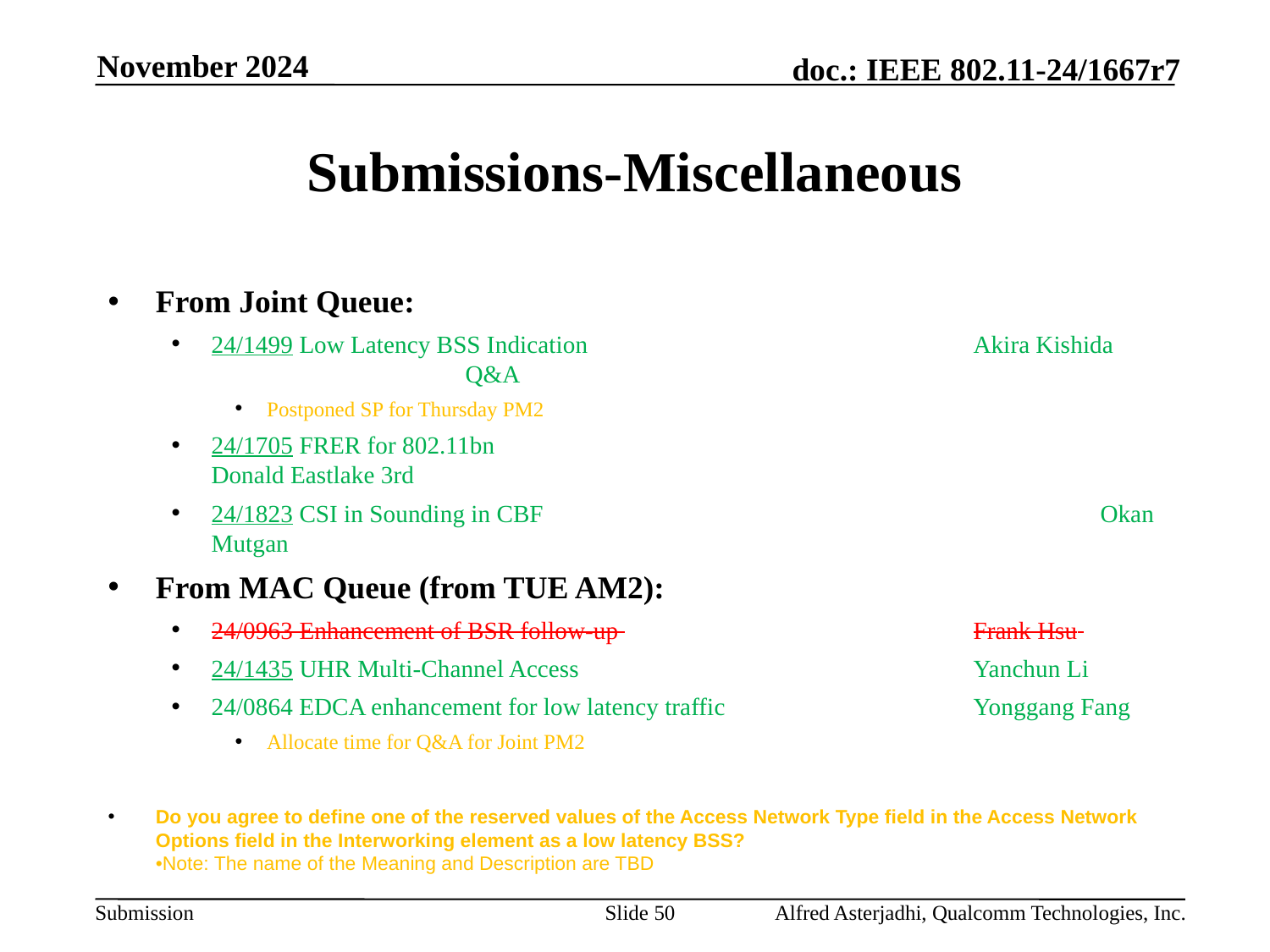

November 2024
# Submissions-Miscellaneous
From Joint Queue:
24/1499 Low Latency BSS Indication				Akira Kishida 		Q&A
Postponed SP for Thursday PM2
24/1705 FRER for 802.11bn					Donald Eastlake 3rd
24/1823 CSI in Sounding in CBF					Okan Mutgan
From MAC Queue (from TUE AM2):
24/0963 Enhancement of BSR follow-up 			Frank Hsu
24/1435 UHR Multi-Channel Access 				Yanchun Li
24/0864 EDCA enhancement for low latency traffic 		Yonggang Fang
Allocate time for Q&A for Joint PM2

Do you agree to define one of the reserved values of the Access Network Type field in the Access Network Options field in the Interworking element as a low latency BSS?
•Note: The name of the Meaning and Description are TBD

Slide 50
Alfred Asterjadhi, Qualcomm Technologies, Inc.